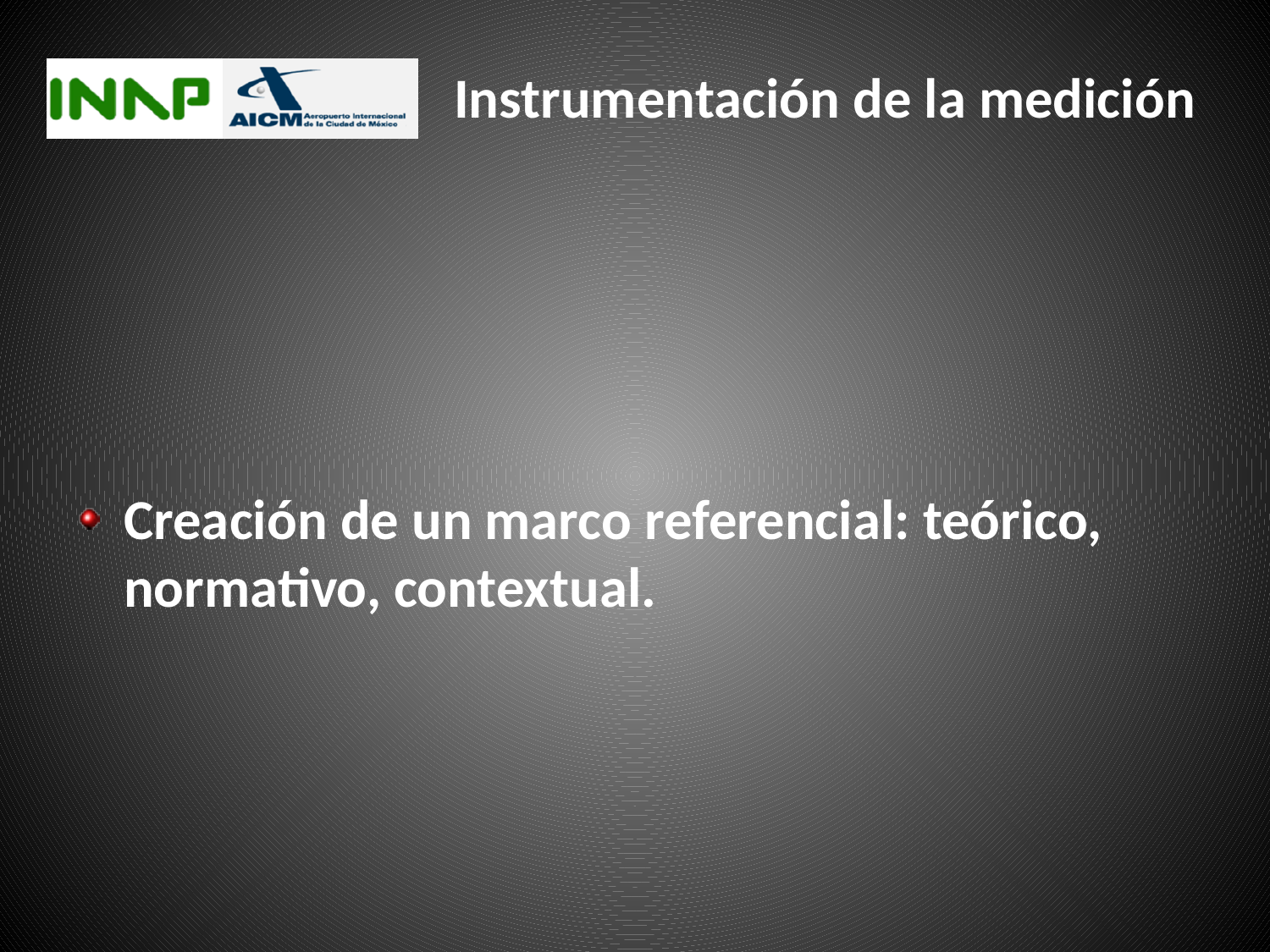

# Instrumentación de la medición
Creación de un marco referencial: teórico, normativo, contextual.